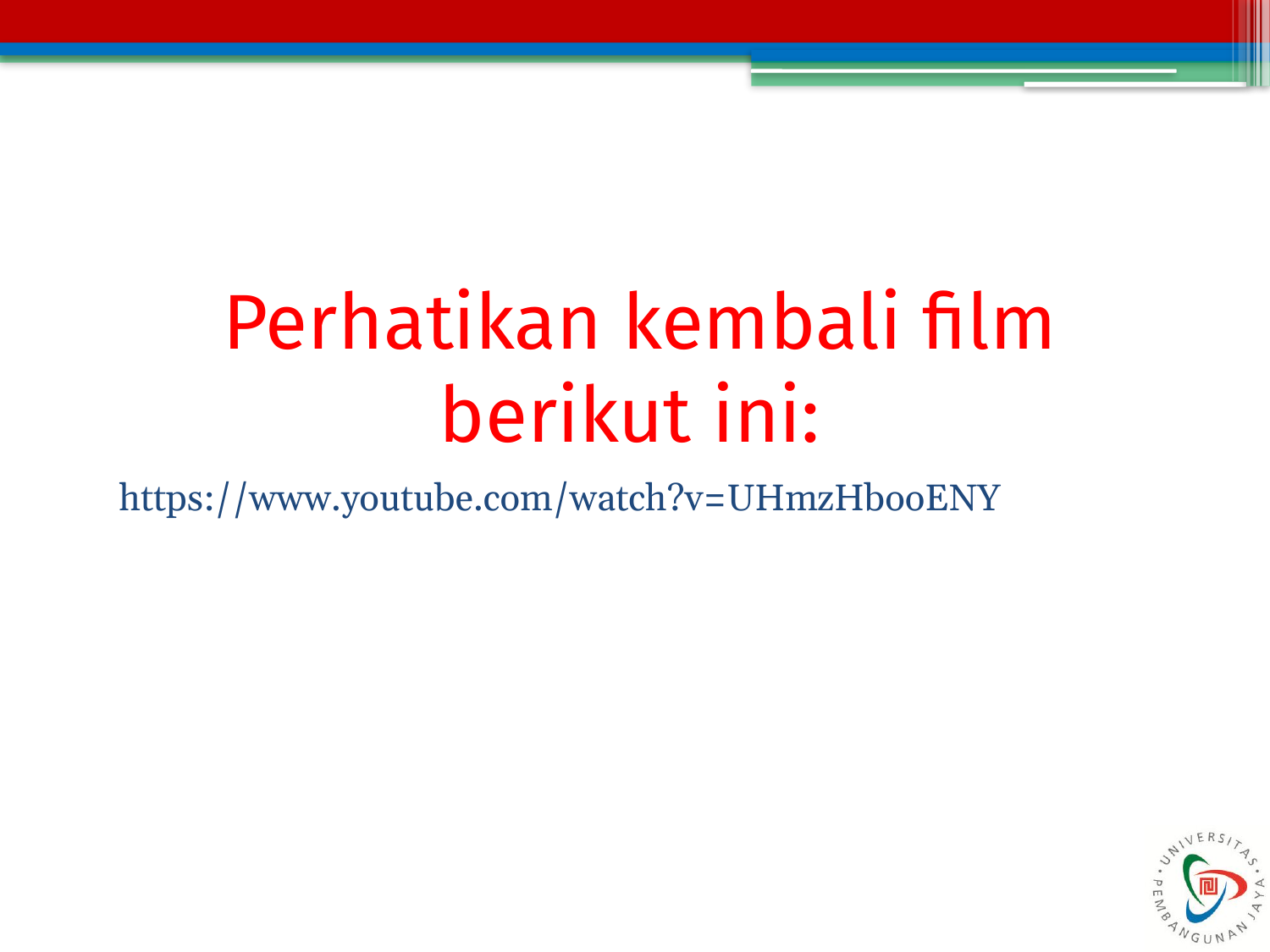

# Perhatikan kembali film berikut ini:
https://www.youtube.com/watch?v=UHmzHbooENY